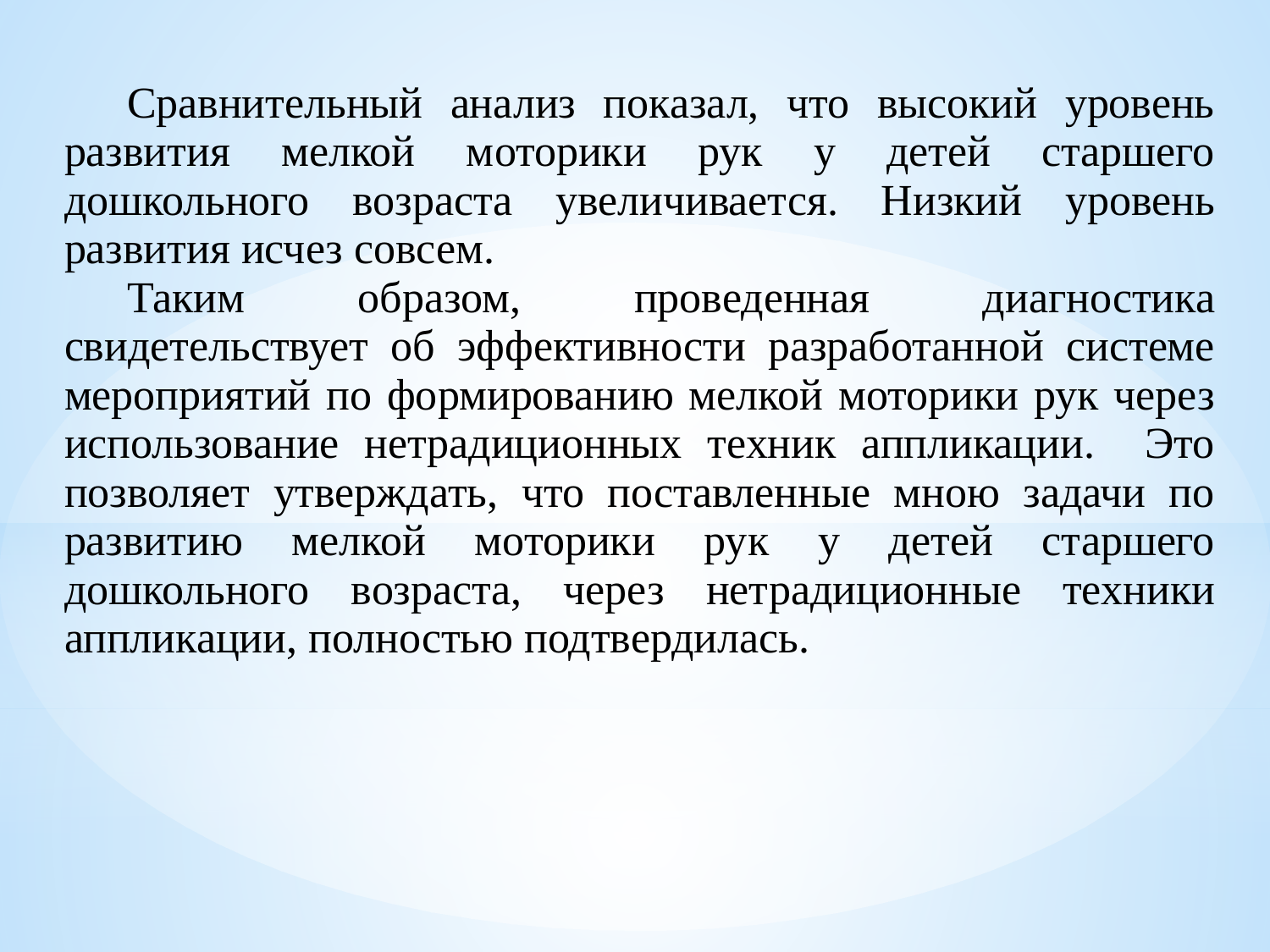

|  |
| --- |
| Сравнительный анализ показал, что высокий уровень развития мелкой моторики рук у детей старшего дошкольного возраста увеличивается. Низкий уровень развития исчез совсем. Таким образом, проведенная диагностика свидетельствует об эффективности разработанной системе мероприятий по формированию мелкой моторики рук через использование нетрадиционных техник аппликации. Это позволяет утверждать, что поставленные мною задачи по развитию мелкой моторики рук у детей старшего дошкольного возраста, через нетрадиционные техники аппликации, полностью подтвердилась. |